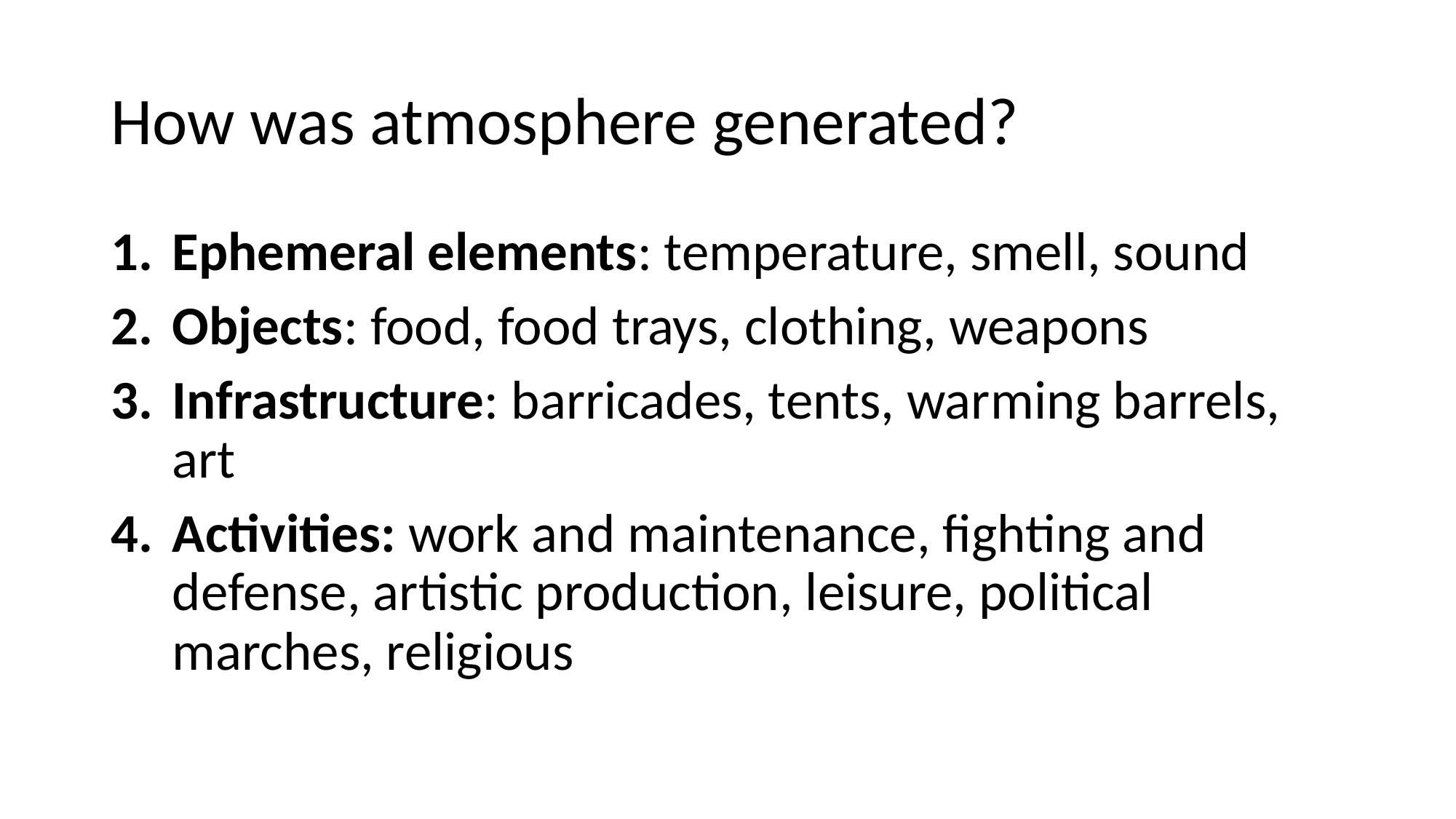

# How was atmosphere generated?
Ephemeral elements: temperature, smell, sound
Objects: food, food trays, clothing, weapons
Infrastructure: barricades, tents, warming barrels, art
Activities: work and maintenance, fighting and defense, artistic production, leisure, political marches, religious